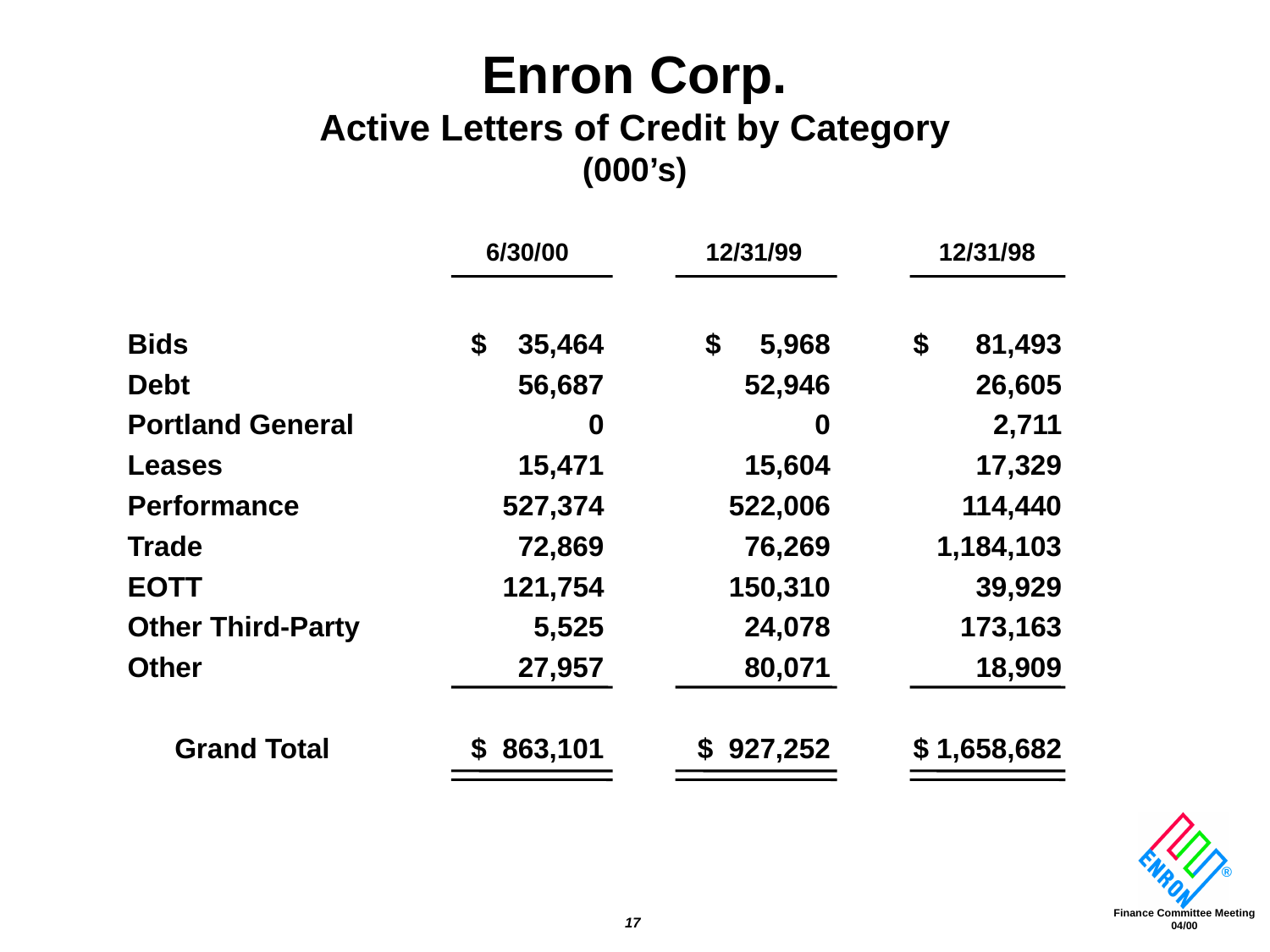

Enron Corp.
Active Letters of Credit by Category
(000’s)
6/30/00
12/31/99
12/31/98

# Bids
Debt
Portland General
Leases
Performance
Trade
EOTT
Other Third-Party
Other

      Grand Total
$    35,464
56,687
0
15,471
527,374
72,869
121,754
5,525
27,957

$  863,101
$     5,968
52,946
0
15,604
522,006
76,269
150,310
24,078
80,071

$  927,252
$      81,493
26,605
2,711
17,329
114,440
1,184,103
39,929
173,163
18,909

$ 1,658,682